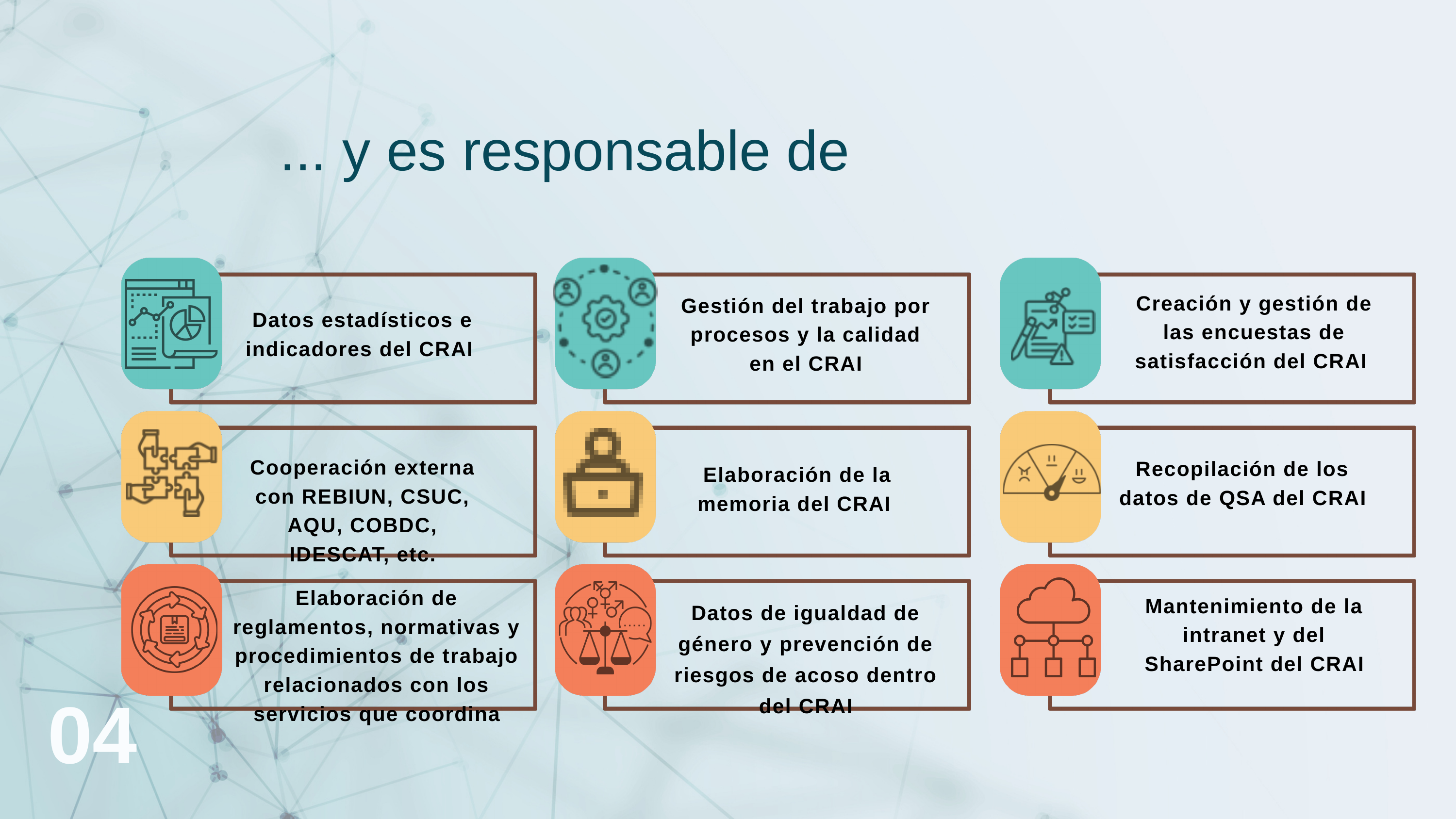

... y es responsable de

Creación y gestión de las encuestas de satisfacción del CRAI

Gestión del trabajo por procesos y la calidad en el CRAI
Datos estadísticos e indicadores del CRAI

Cooperación externa con REBIUN, CSUC, AQU, COBDC, IDESCAT, etc.
Recopilación de los datos de QSA del CRAI
Elaboración de la memoria del CRAI

Elaboración de reglamentos, normativas y procedimientos de trabajo relacionados con los servicios que coordina

Mantenimiento de la intranet y del SharePoint del CRAI
Datos de igualdad de género y prevención de riesgos de acoso dentro del CRAI
04